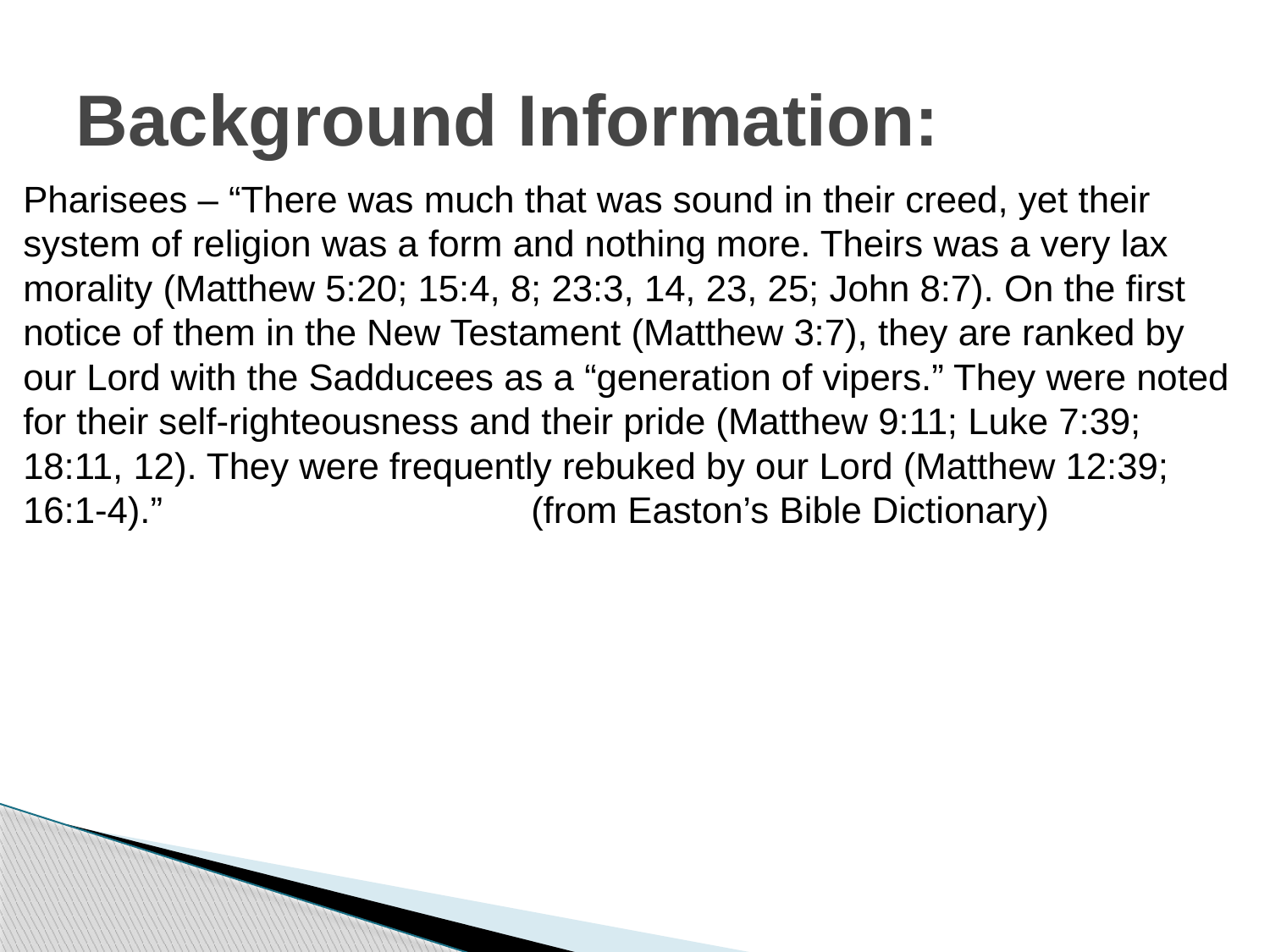

# Background Information:
Pharisees – “There was much that was sound in their creed, yet their system of religion was a form and nothing more. Theirs was a very lax morality (Matthew 5:20; 15:4, 8; 23:3, 14, 23, 25; John 8:7). On the first notice of them in the New Testament (Matthew 3:7), they are ranked by our Lord with the Sadducees as a “generation of vipers.” They were noted for their self-righteousness and their pride (Matthew 9:11; Luke 7:39; 18:11, 12). They were frequently rebuked by our Lord (Matthew 12:39; 16:1-4).”			(from Easton’s Bible Dictionary)